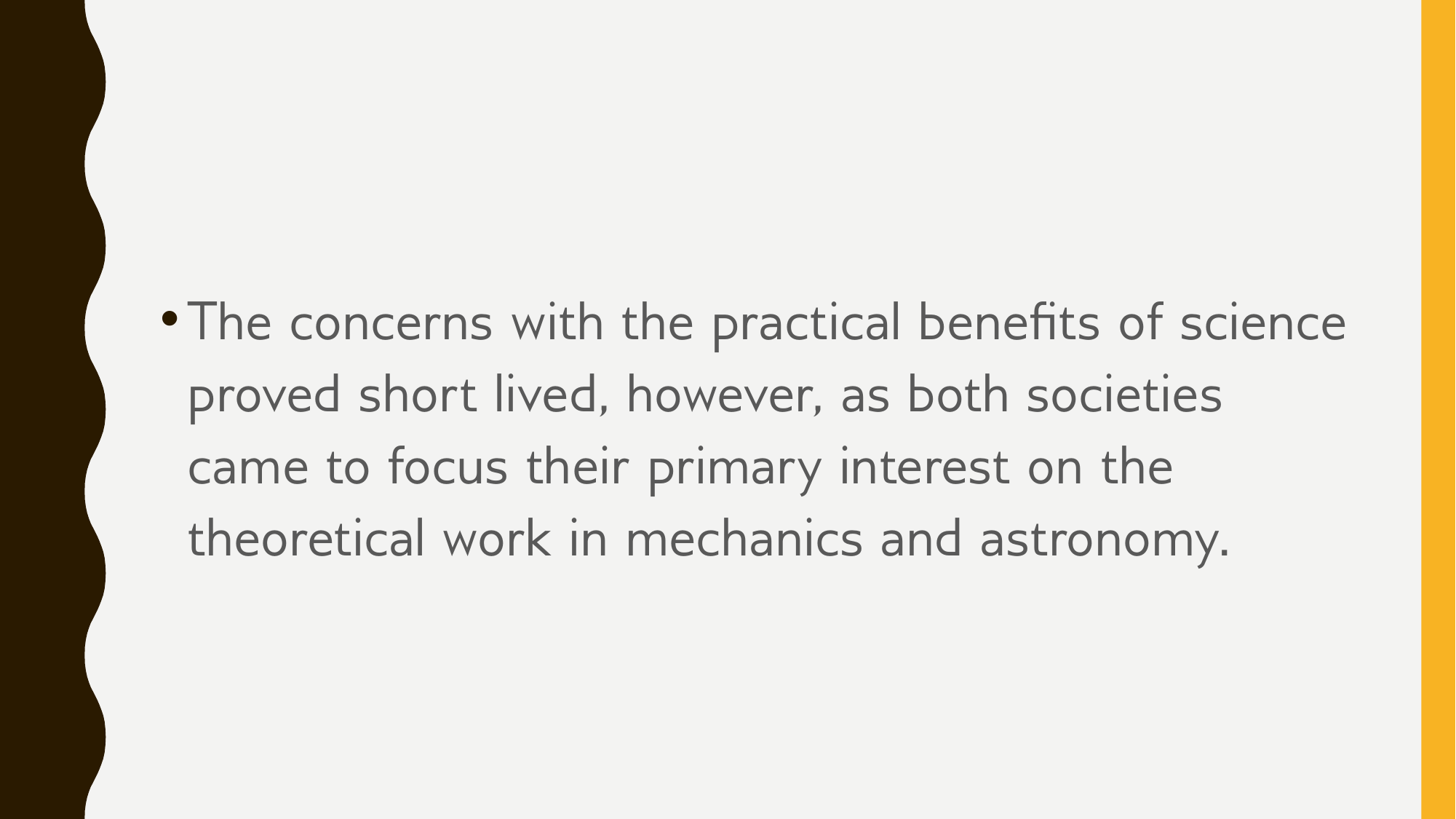

#
The concerns with the practical benefits of science proved short lived, however, as both societies came to focus their primary interest on the theoretical work in mechanics and astronomy.